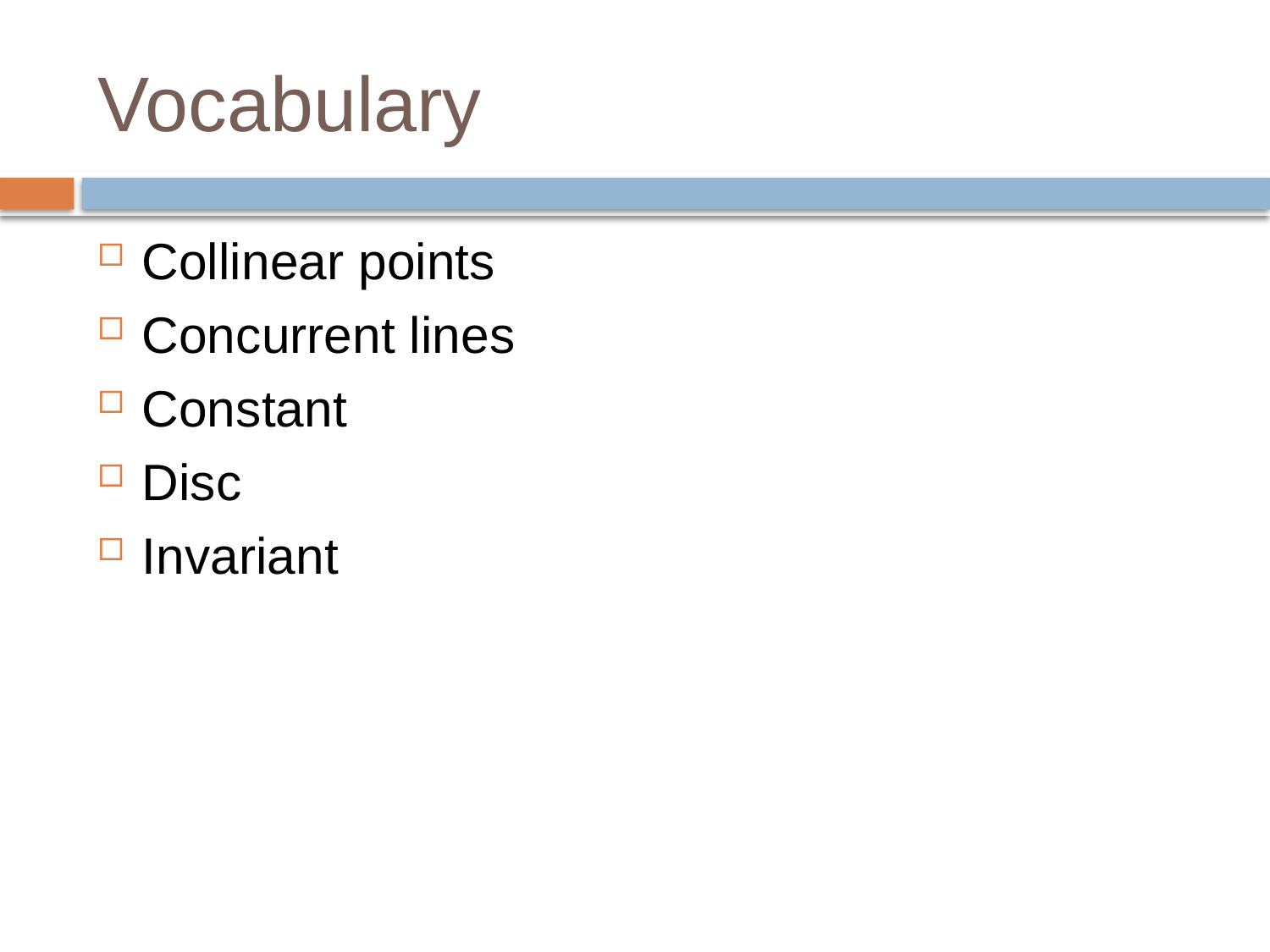

# Vocabulary
Collinear points
Concurrent lines
Constant
Disc
Invariant